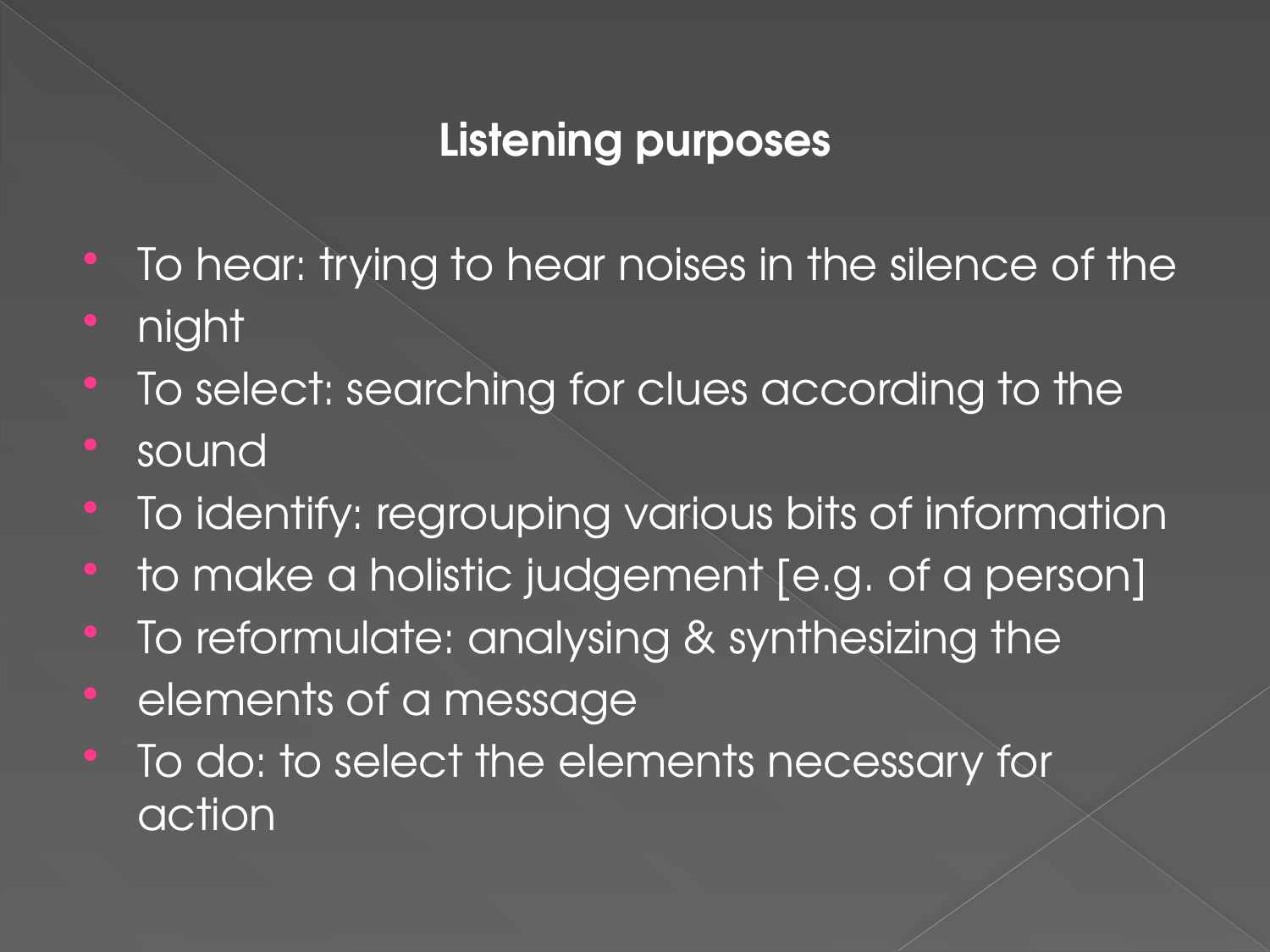

Listening purposes

To hear: trying to hear noises in the silence of the
night
To select: searching for clues according to the
sound
To identify: regrouping various bits of information
to make a holistic judgement [e.g. of a person]
To reformulate: analysing & synthesizing the
elements of a message
To do: to select the elements necessary for action